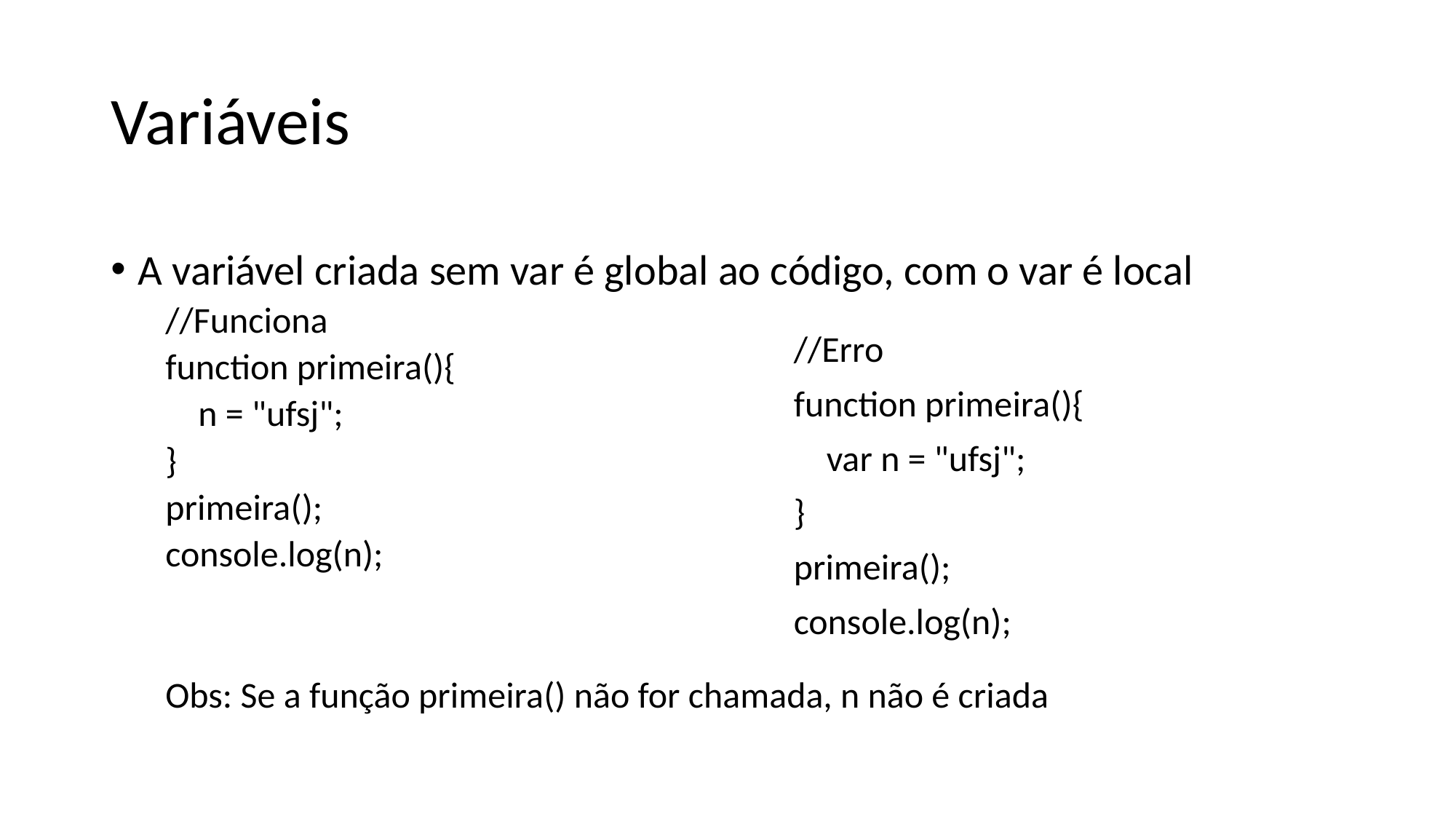

# Variáveis
A variável criada sem var é global ao código, com o var é local
//Funciona
function primeira(){
    n = "ufsj";
}
primeira();
console.log(n);

Obs: Se a função primeira() não for chamada, n não é criada
//Erro
function primeira(){
    var n = "ufsj";
}
primeira();
console.log(n);